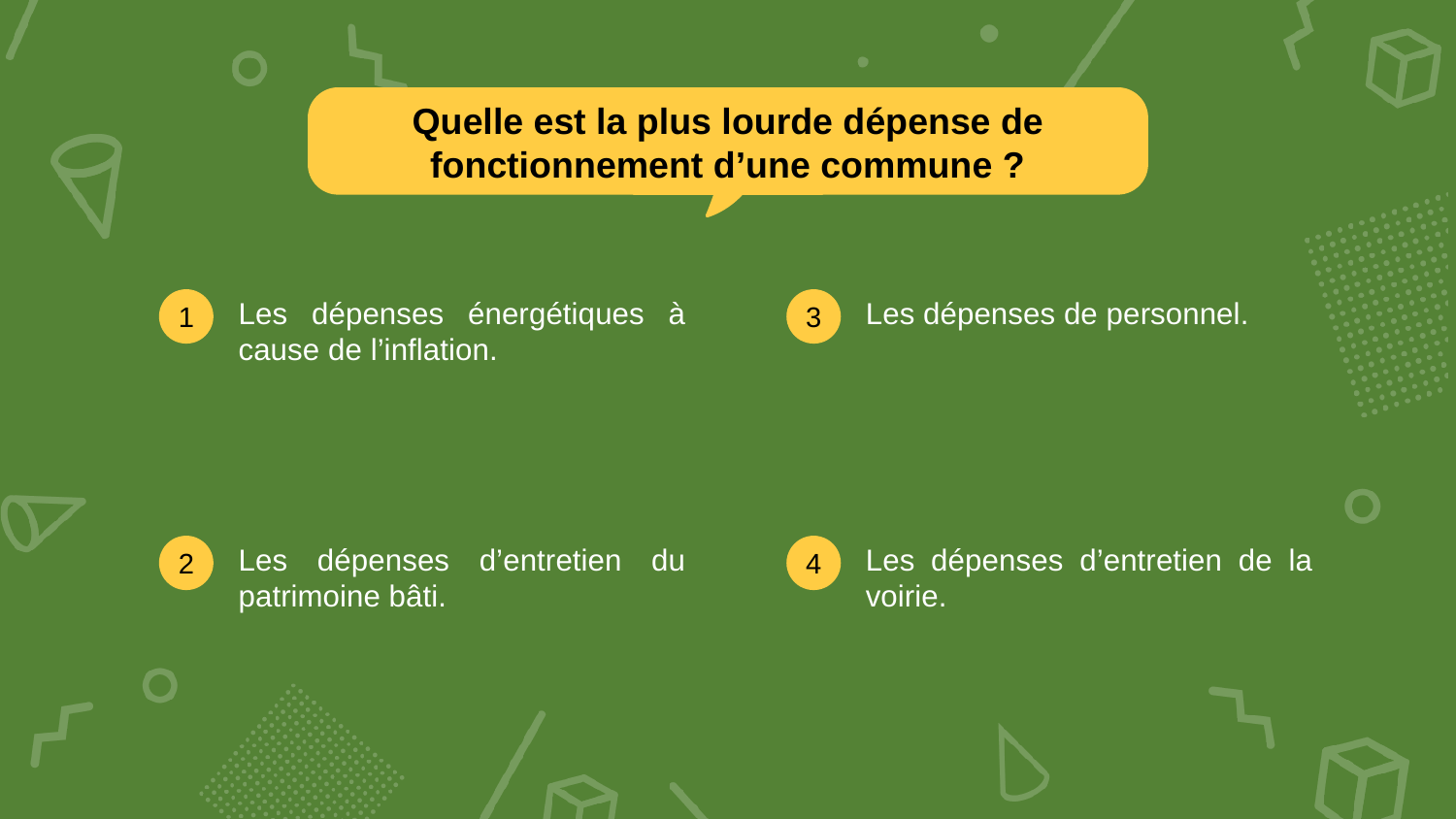

Quelle est la plus lourde dépense de fonctionnement d’une commune ?
Les dépenses énergétiques à cause de l’inflation.
Les dépenses de personnel.
1
3
Les dépenses d’entretien du patrimoine bâti.
Les dépenses d’entretien de la voirie.
2
4